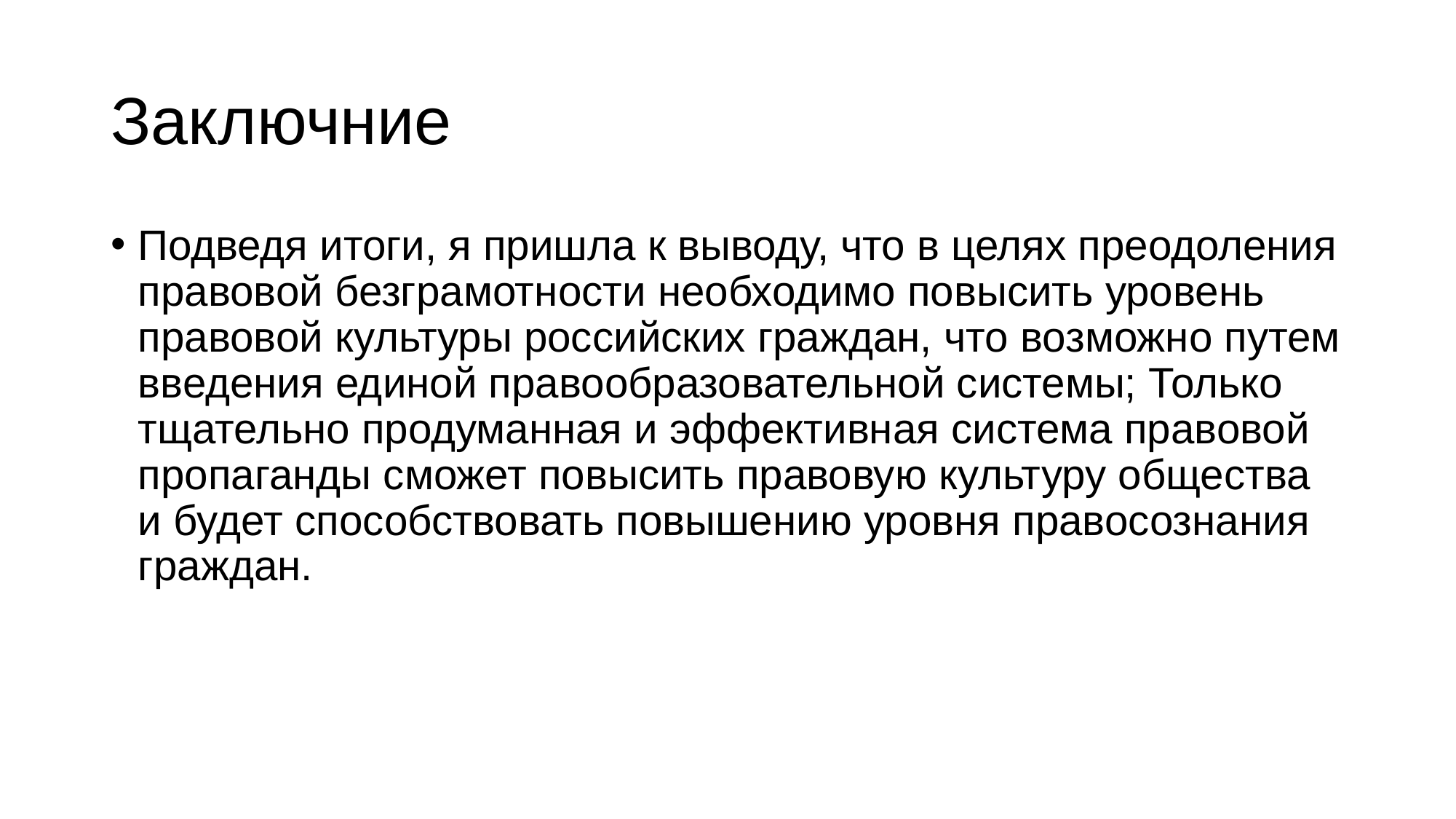

# Заключние
Подведя итоги, я пришла к выводу, что в целях преодоления правовой безграмотности необходимо повысить уровень правовой культуры российских граждан, что возможно путем введения единой правообразовательной системы; Только тщательно продуманная и эффективная система правовой пропаганды сможет повысить правовую культуру общества и будет способствовать повышению уровня правосознания граждан.